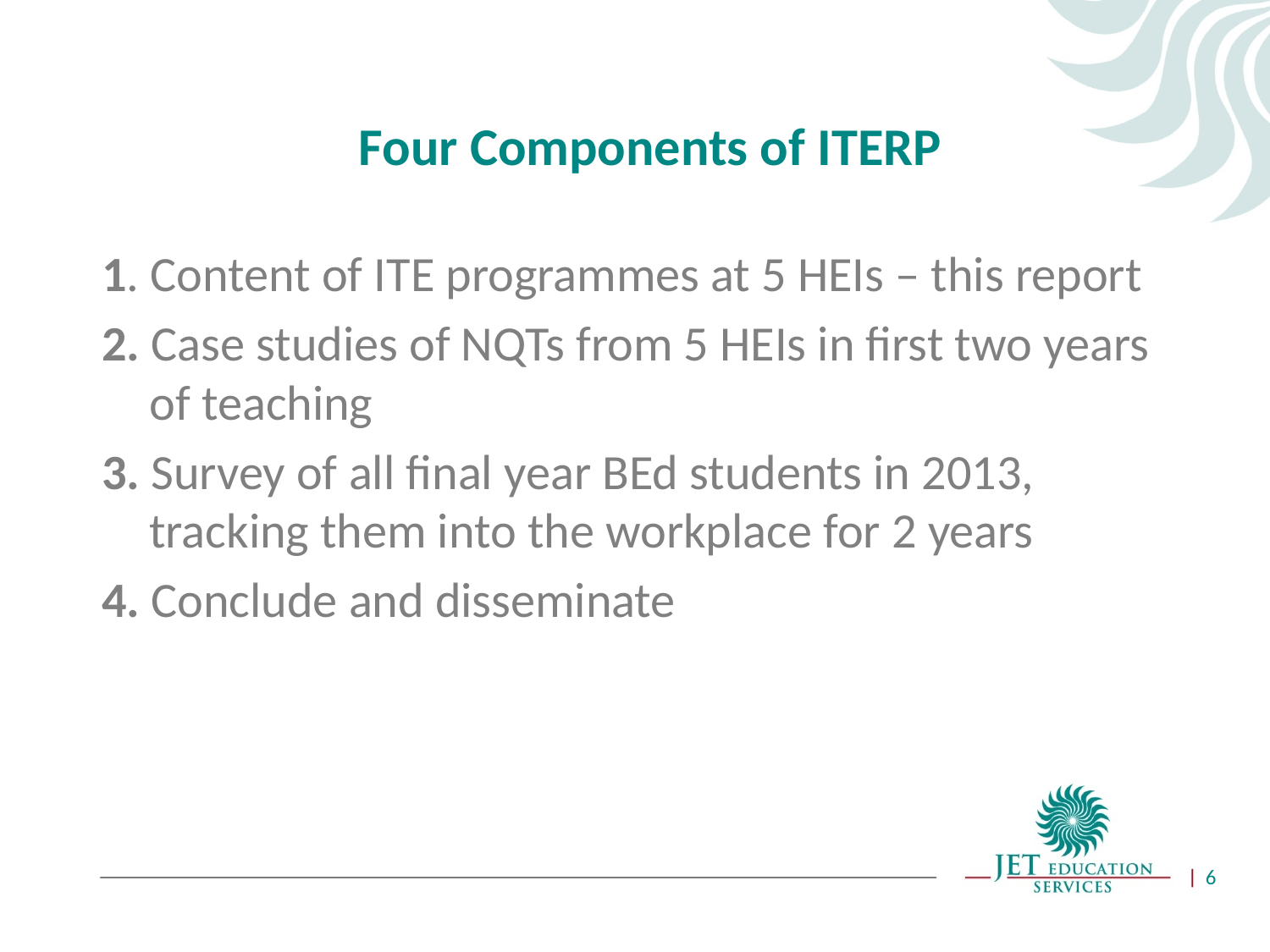

# Four Components of ITERP
1. Content of ITE programmes at 5 HEIs – this report
2. Case studies of NQTs from 5 HEIs in first two years of teaching
3. Survey of all final year BEd students in 2013, tracking them into the workplace for 2 years
4. Conclude and disseminate

6